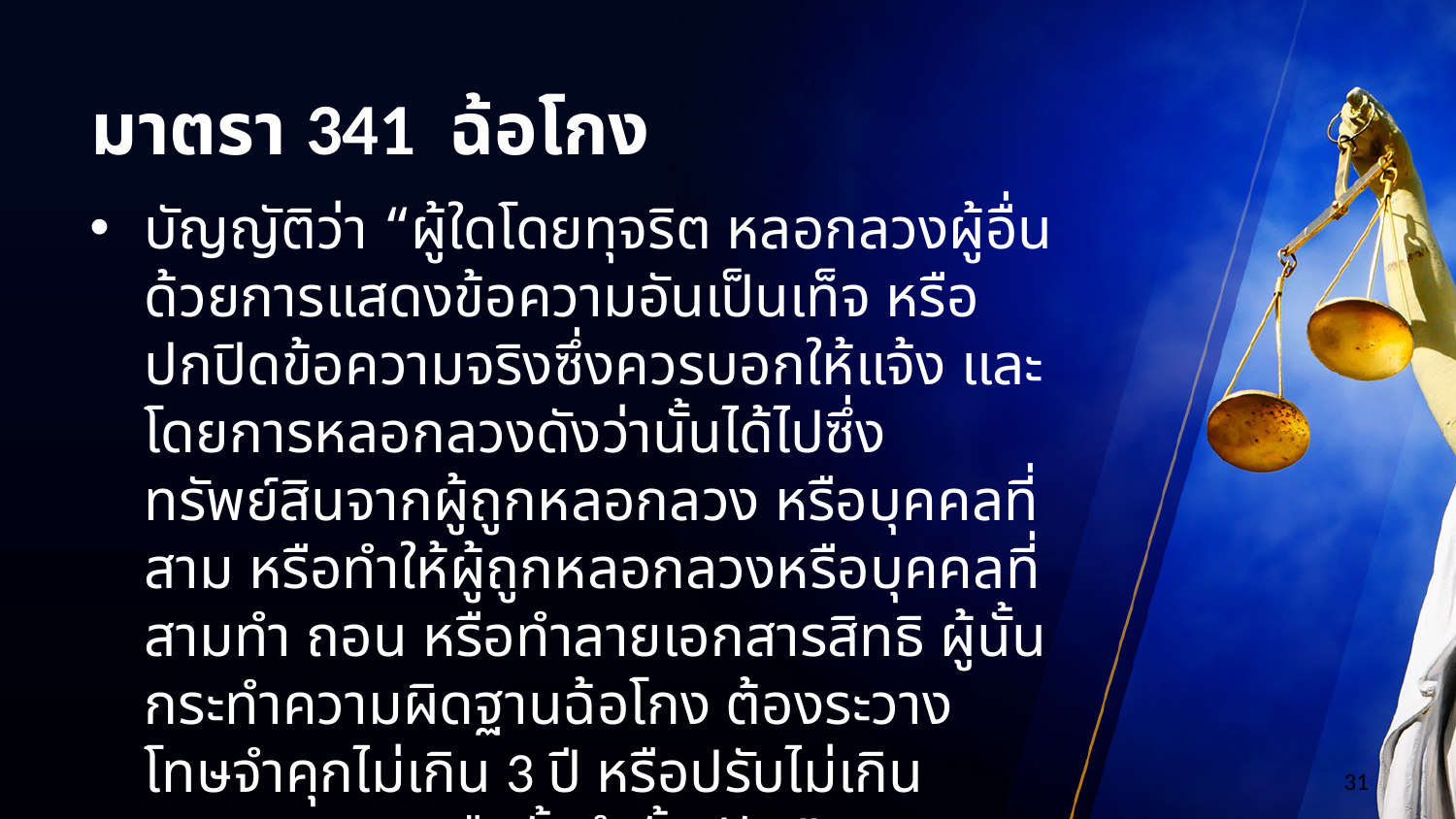

# มาตรา 341  ฉ้อโกง
บัญญัติว่า “ผู้ใดโดยทุจริต หลอกลวงผู้อื่นด้วยการแสดงข้อความอันเป็นเท็จ หรือปกปิดข้อความจริงซึ่งควรบอกให้แจ้ง และโดยการหลอกลวงดังว่านั้นได้ไปซึ่งทรัพย์สินจากผู้ถูกหลอกลวง หรือบุคคลที่สาม หรือทำให้ผู้ถูกหลอกลวงหรือบุคคลที่สามทำ ถอน หรือทำลายเอกสารสิทธิ ผู้นั้นกระทำความผิดฐานฉ้อโกง ต้องระวางโทษจำคุกไม่เกิน 3 ปี หรือปรับไม่เกิน 60,000 บาท หรือทั้งจำทั้งปรับ”
31